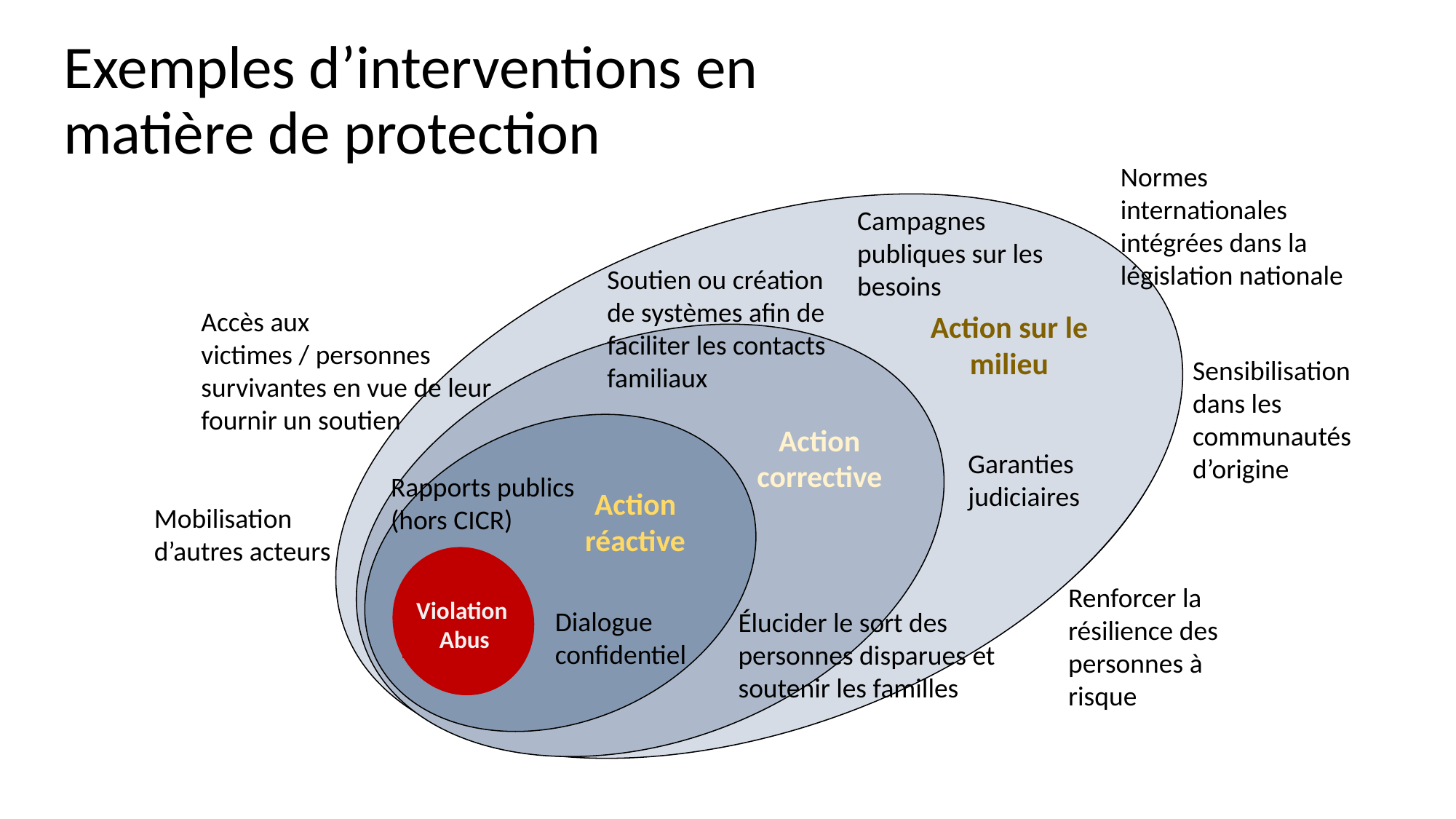

Exemples d’interventions en matière de protection
Normes internationales intégrées dans la législation nationale
Campagnes publiques sur les besoins

Action sur le milieu

Renforcement
de l’environnement
Soutien ou création de systèmes afin de faciliter les contacts familiaux
Accès aux victimes / personnes survivantes en vue de leur fournir un soutien

  Action
  corrective

  Action
  corrective
Sensibilisation dans les communautés d’origine

Action
réactive

Action
réactive
Garanties judiciaires
Rapports publics (hors CICR)
Mobilisation d’autres acteurs

Cours H.E.L.P.
Violation
 Abus
Renforcer la résilience des personnes à risque
Violation
 Abus
Dialogue confidentiel
Élucider le sort des personnes disparues et soutenir les familles